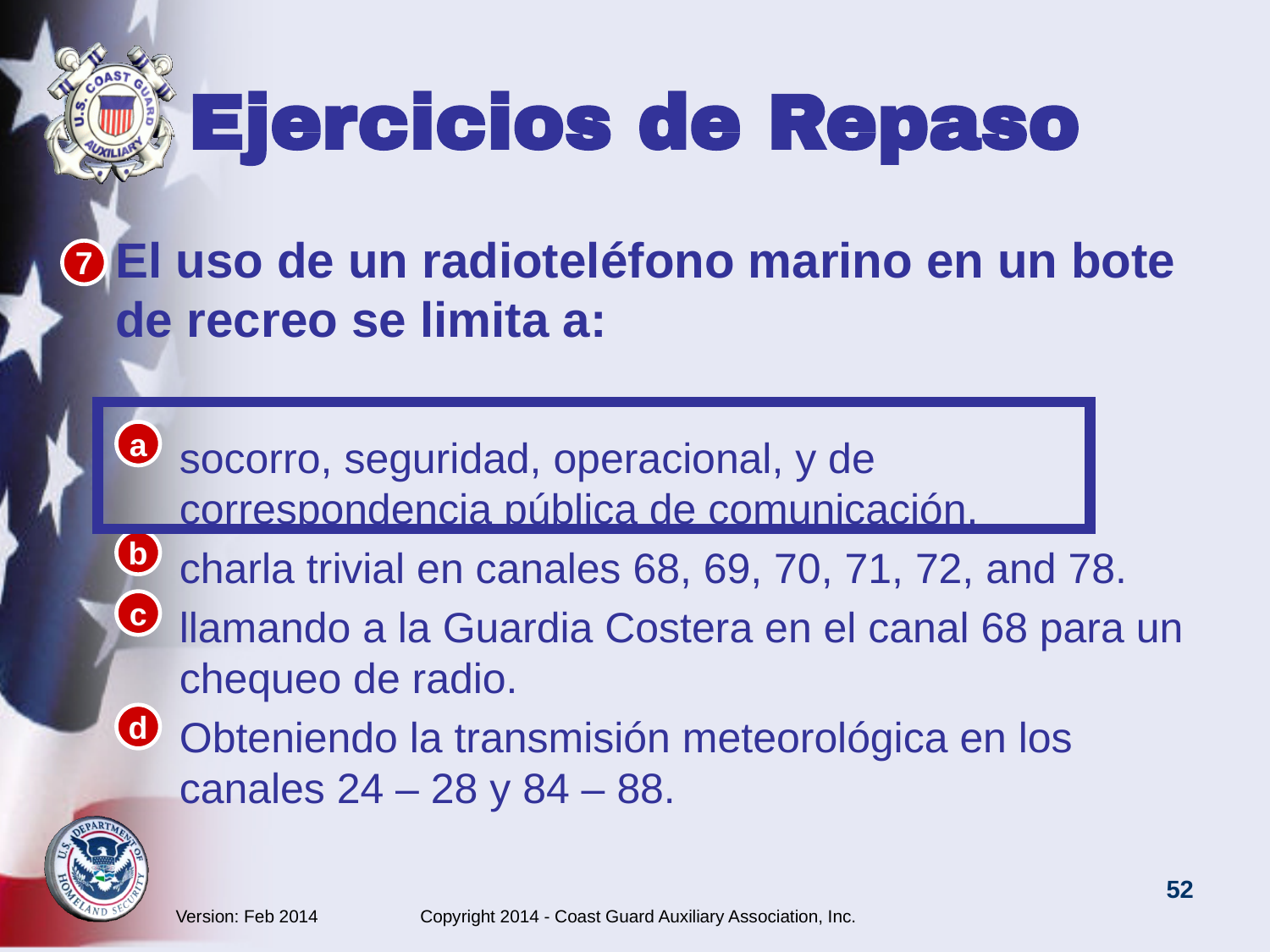

# Ejercicios de Repaso
El uso de un radioteléfono marino en un bote de recreo se limita a:

socorro, seguridad, operacional, y de correspondencia pública de comunicación.
charla trivial en canales 68, 69, 70, 71, 72, and 78.
llamando a la Guardia Costera en el canal 68 para un chequeo de radio.
Obteniendo la transmisión meteorológica en los canales 24 – 28 y 84 – 88.
7

a
b
c
d
Version: Feb 2014                     Copyright 2014 - Coast Guard Auxiliary Association, Inc.
52